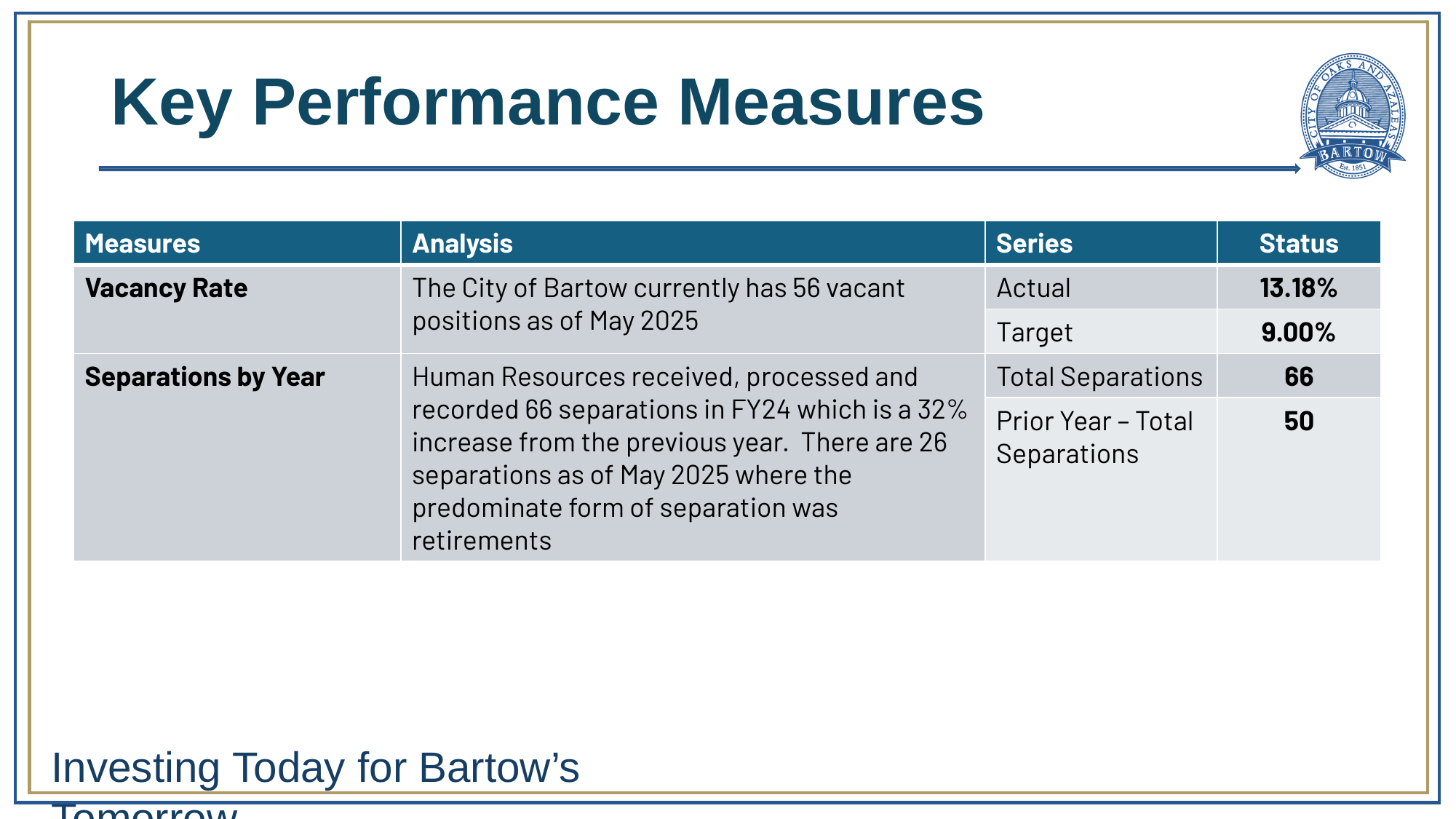

# Key Performance Measures
| Measures | Analysis | Series | Status |
| --- | --- | --- | --- |
| Vacancy Rate | The City of Bartow currently has 56 vacant positions as of May 2025 | Actual | 13.18% |
|  |  | Target | 9.00% |
| Separations by Year | Human Resources received, processed and recorded 66 separations in FY24 which is a 32% increase from the previous year. There are 26 separations as of May 2025 where the predominate form of separation was retirements | Total Separations | 66 |
|  |  | Prior Year – Total Separations | 50 |